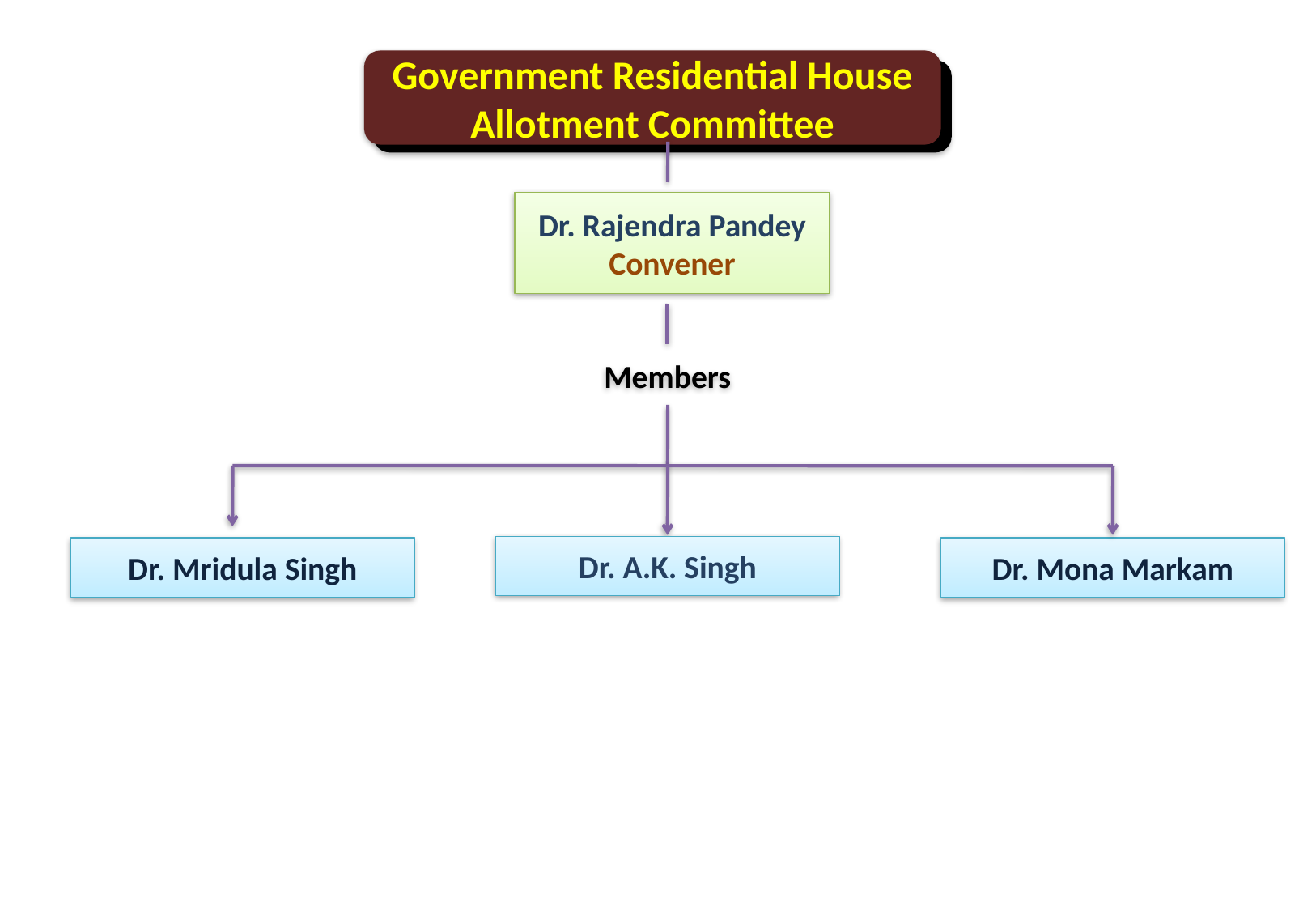

Government Residential House Allotment Committee

Dr. Rajendra Pandey
Convener
Members
Dr. A.K. Singh
Dr. Mridula Singh
Dr. Mona Markam